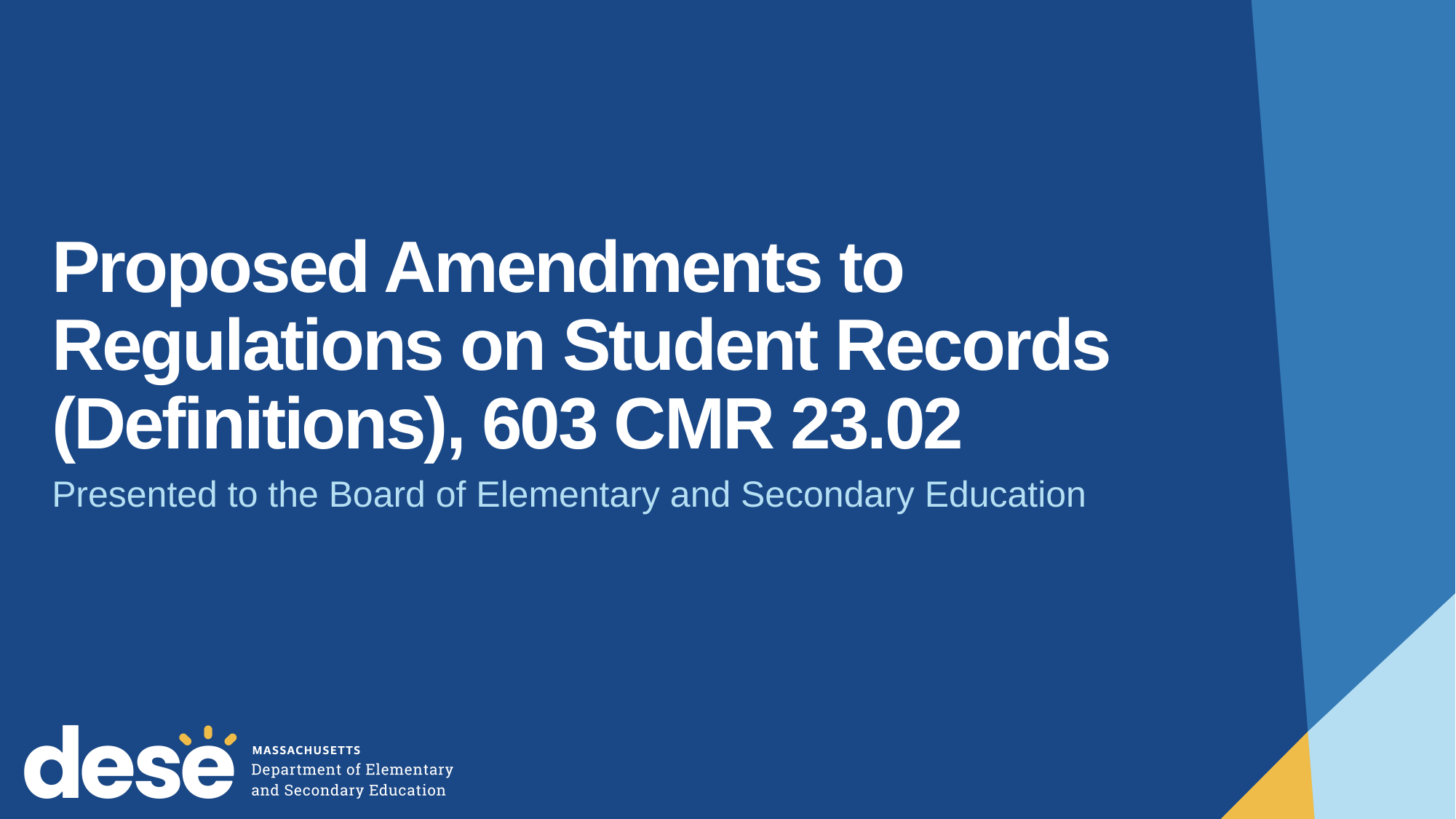

# Proposed Amendments to Regulations on Student Records (Definitions), 603 CMR 23.02
Presented to the Board of Elementary and Secondary Education